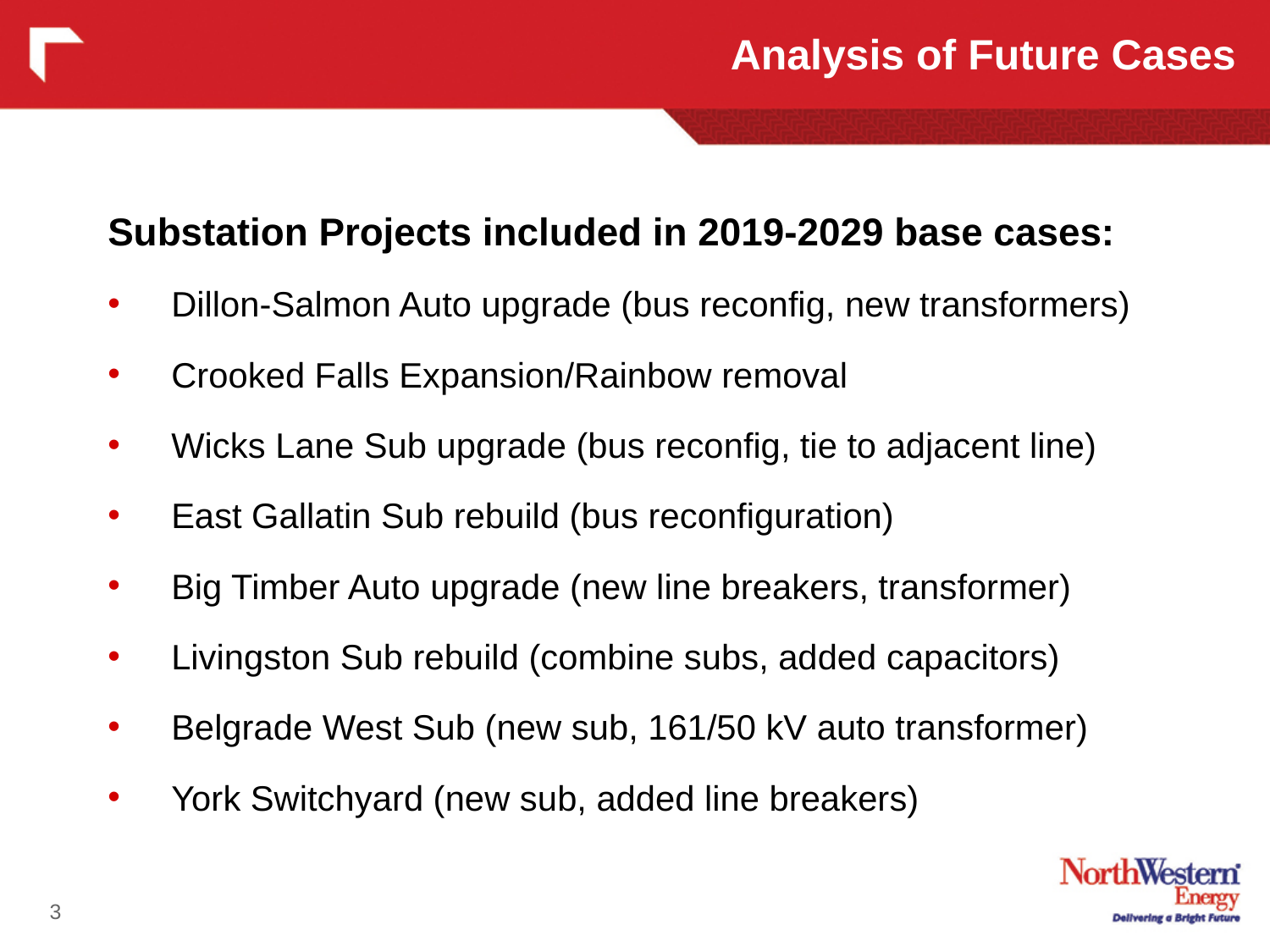

Analysis of Future Cases
Substation Projects included in 2019-2029 base cases:
Dillon-Salmon Auto upgrade (bus reconfig, new transformers)
Crooked Falls Expansion/Rainbow removal
Wicks Lane Sub upgrade (bus reconfig, tie to adjacent line)
East Gallatin Sub rebuild (bus reconfiguration)
Big Timber Auto upgrade (new line breakers, transformer)
Livingston Sub rebuild (combine subs, added capacitors)
Belgrade West Sub (new sub, 161/50 kV auto transformer)
York Switchyard (new sub, added line breakers)

3